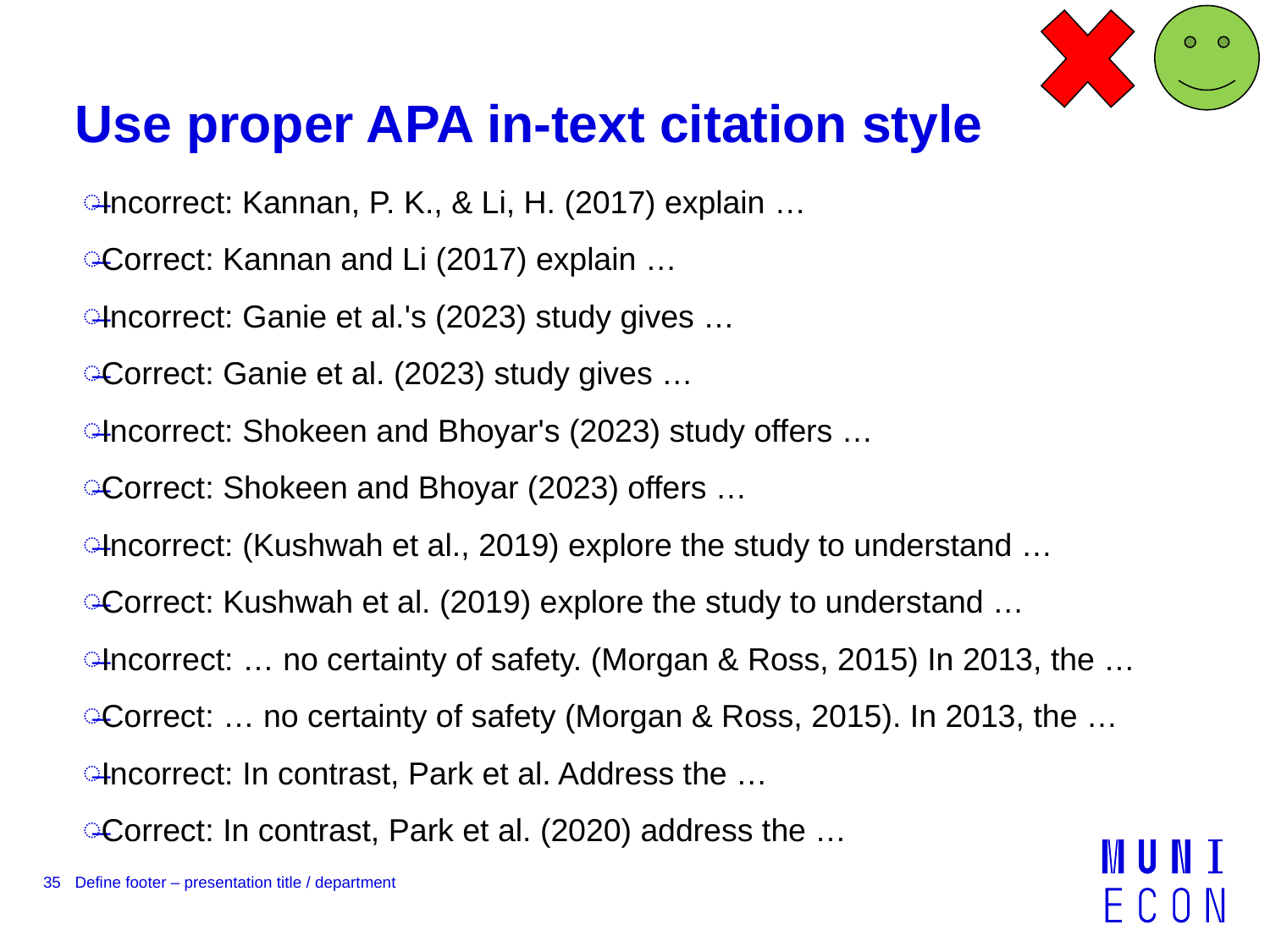

# Use proper APA in-text citation style
Incorrect: Kannan, P. K., & Li, H. (2017) explain …
Correct: Kannan and Li (2017) explain …
Incorrect: Ganie et al.'s (2023) study gives …
Correct: Ganie et al. (2023) study gives …
Incorrect: Shokeen and Bhoyar's (2023) study offers …
Correct: Shokeen and Bhoyar (2023) offers …
Incorrect: (Kushwah et al., 2019) explore the study to understand …
Correct: Kushwah et al. (2019) explore the study to understand …
Incorrect: … no certainty of safety. (Morgan & Ross, 2015) In 2013, the …
Correct: … no certainty of safety (Morgan & Ross, 2015). In 2013, the …
Incorrect: In contrast, Park et al. Address the …
Correct: In contrast, Park et al. (2020) address the …

35
Define footer – presentation title / department